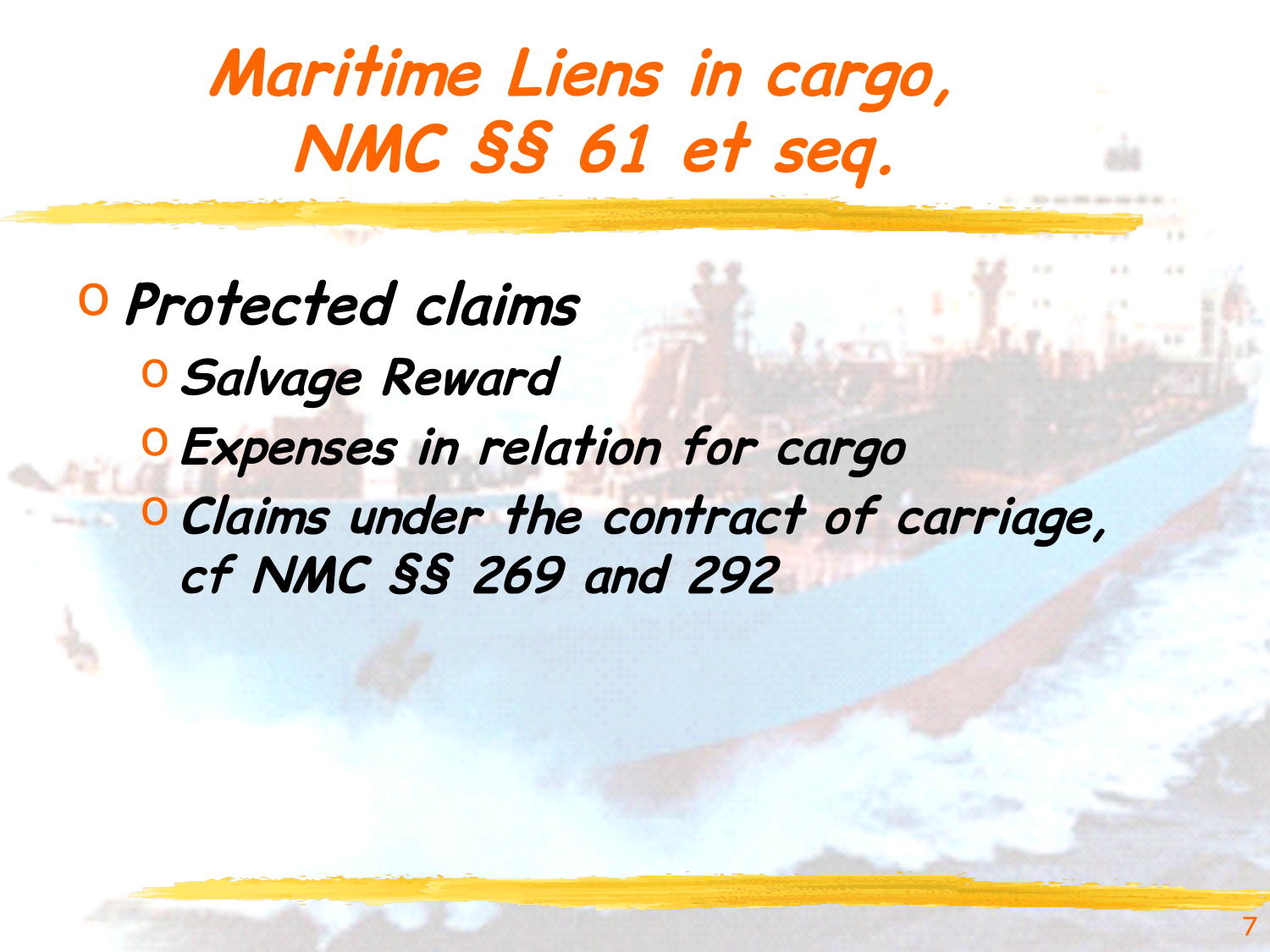

# Maritime Liens in cargo, NMC §§ 61 et seq.
Protected claims
Salvage Reward
Expenses in relation for cargo
Claims under the contract of carriage,
cf NMC §§ 269 and 292
7